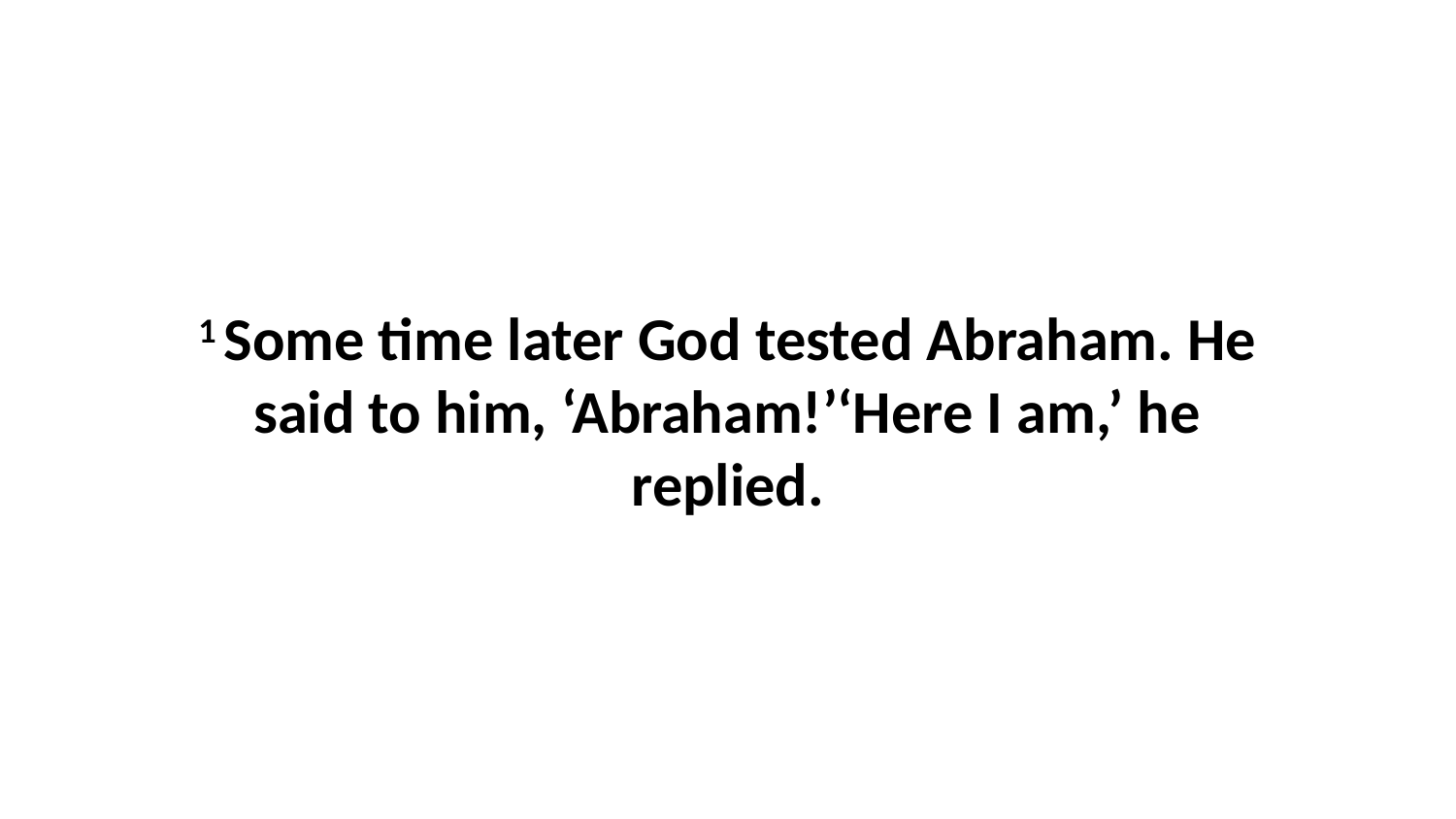

1 Some time later God tested Abraham. He said to him, ‘Abraham!’‘Here I am,’ he replied.